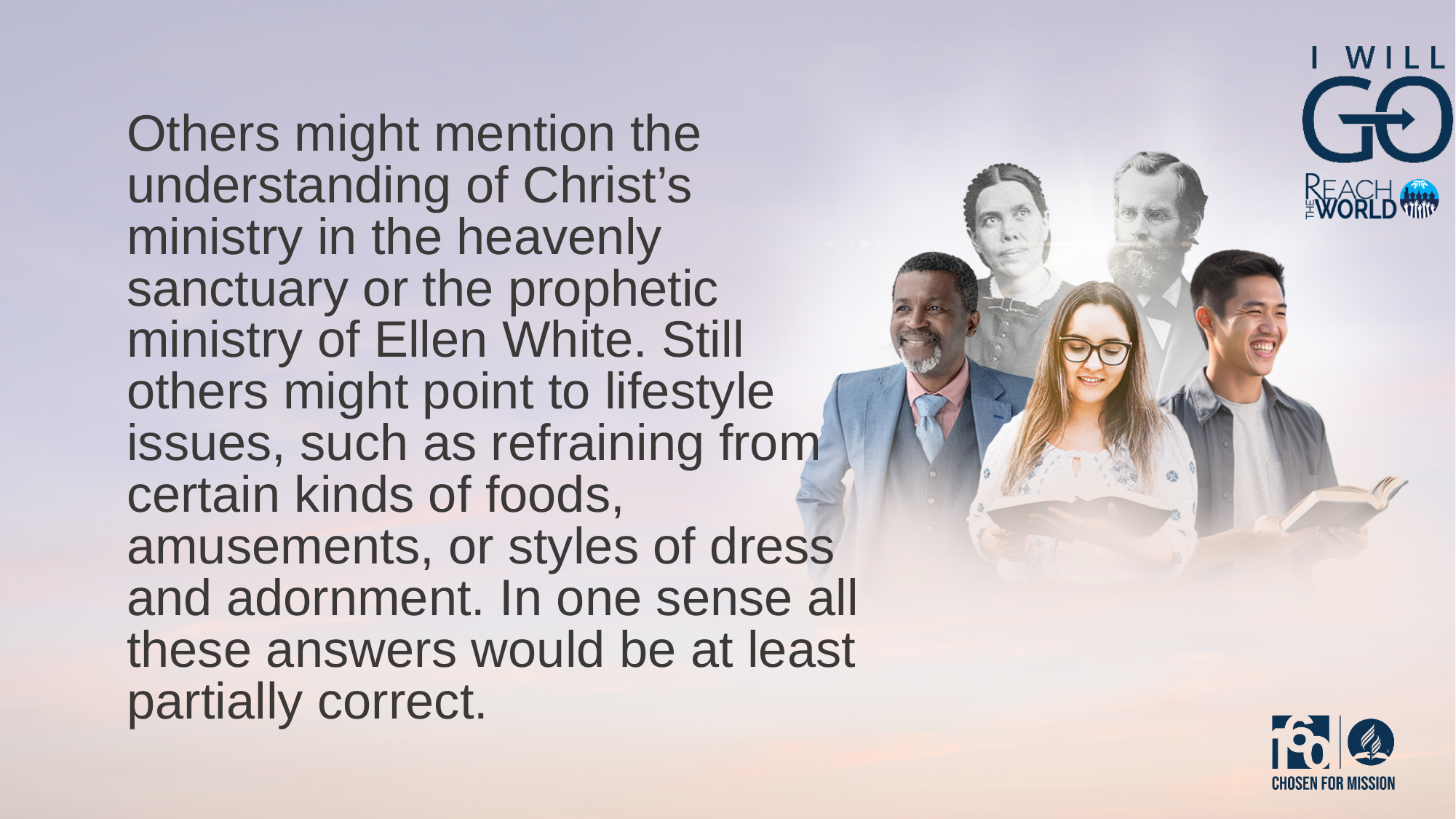

Others might mention the understanding of Christ’s ministry in the heavenly sanctuary or the prophetic ministry of Ellen White. Still others might point to lifestyle issues, such as refraining from certain kinds of foods, amusements, or styles of dress and adornment. In one sense all these answers would be at least partially correct.